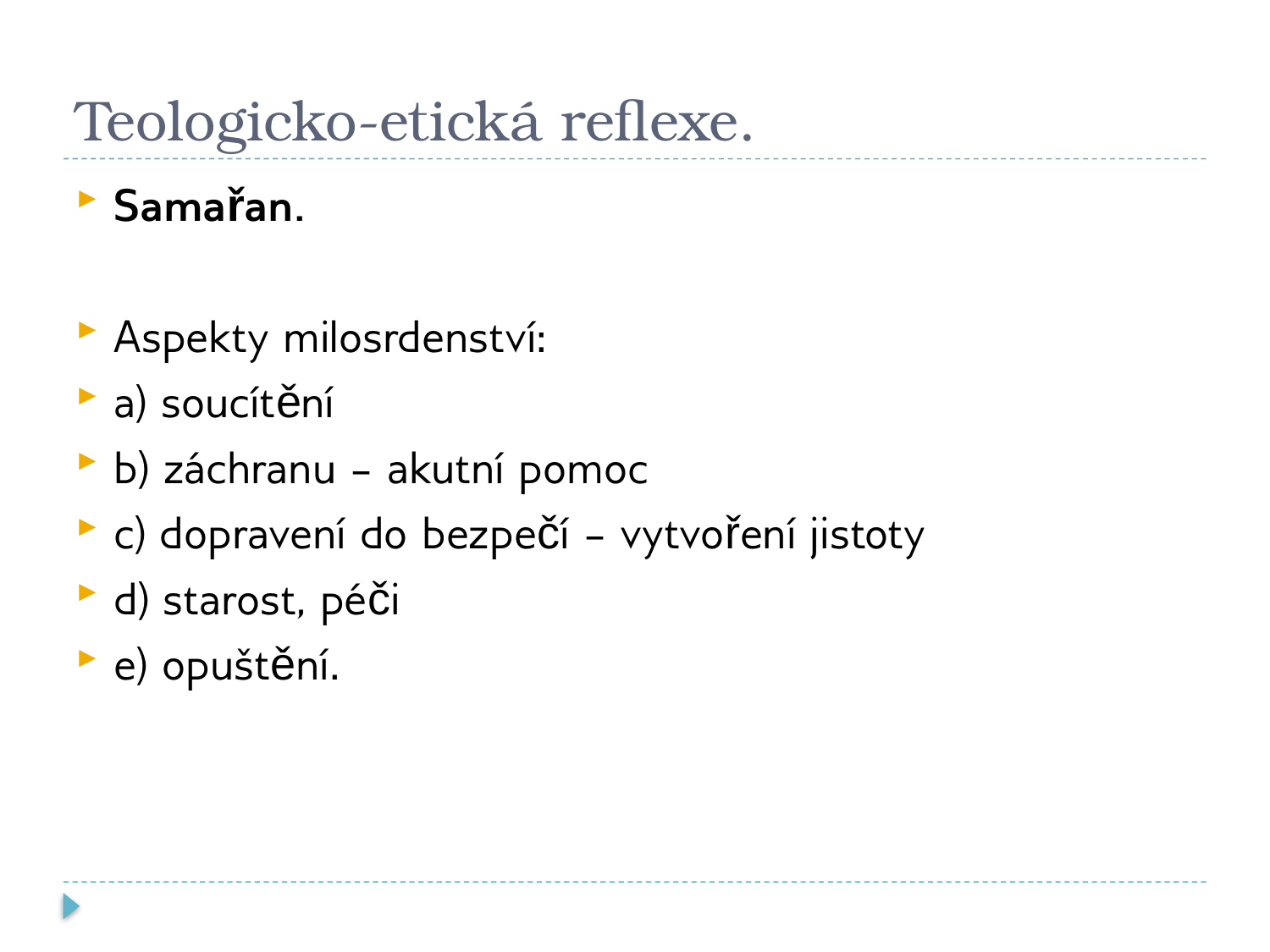

# Teologicko-etická reflexe.
Samařan.

Aspekty milosrdenství:
a) soucítění
b) záchranu – akutní pomoc
c) dopravení do bezpečí – vytvoření jistoty
d) starost, péči
e) opuštění.